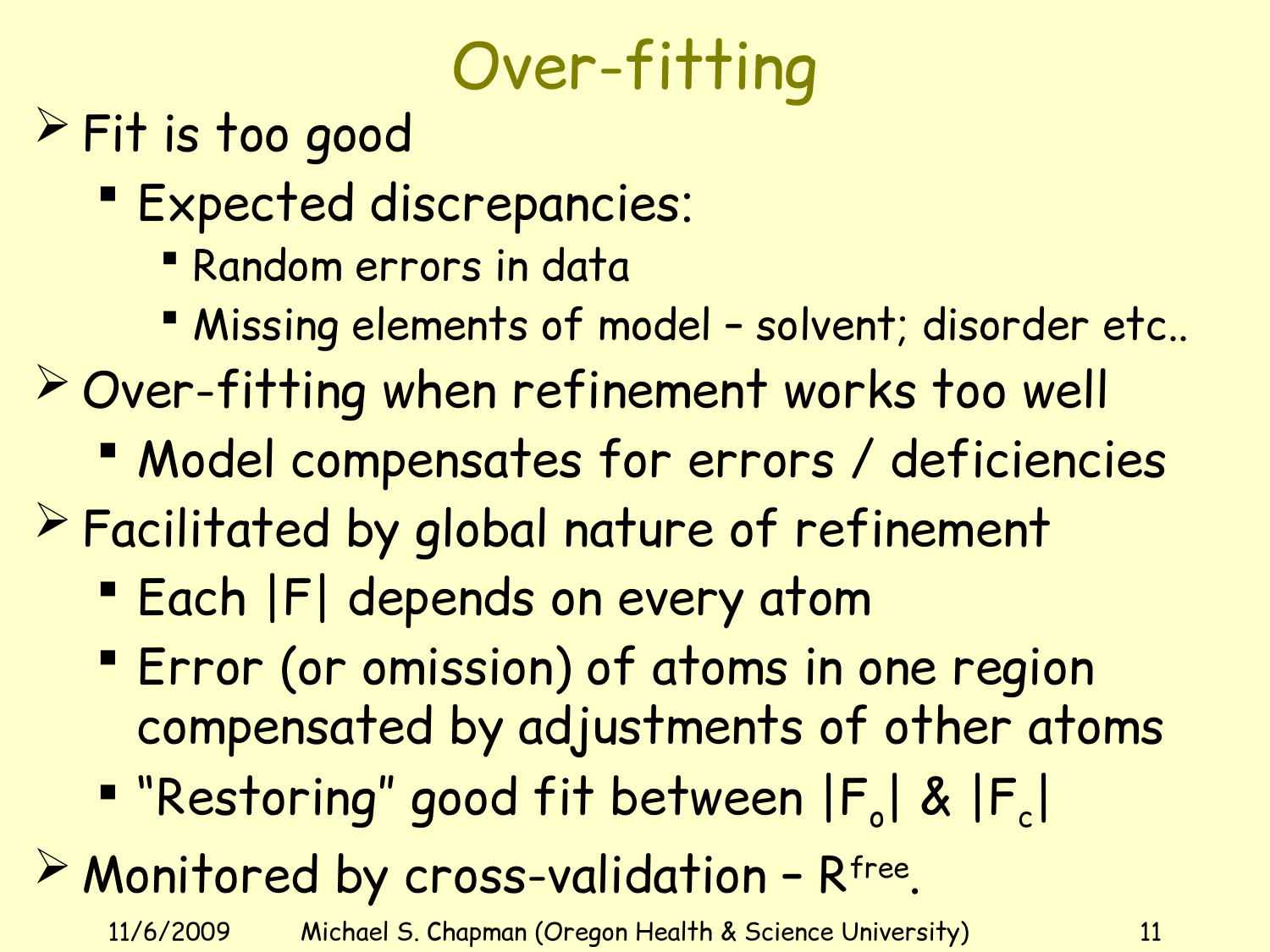

# Over-fitting
Fit is too good
Expected discrepancies:
Random errors in data
Missing elements of model – solvent; disorder etc..
Over-fitting when refinement works too well
Model compensates for errors / deficiencies
Facilitated by global nature of refinement
Each |F| depends on every atom
Error (or omission) of atoms in one region compensated by adjustments of other atoms
“Restoring” good fit between |Fo| & |Fc|
Monitored by cross-validation – Rfree.
11/6/2009
Michael S. Chapman (Oregon Health & Science University)
11